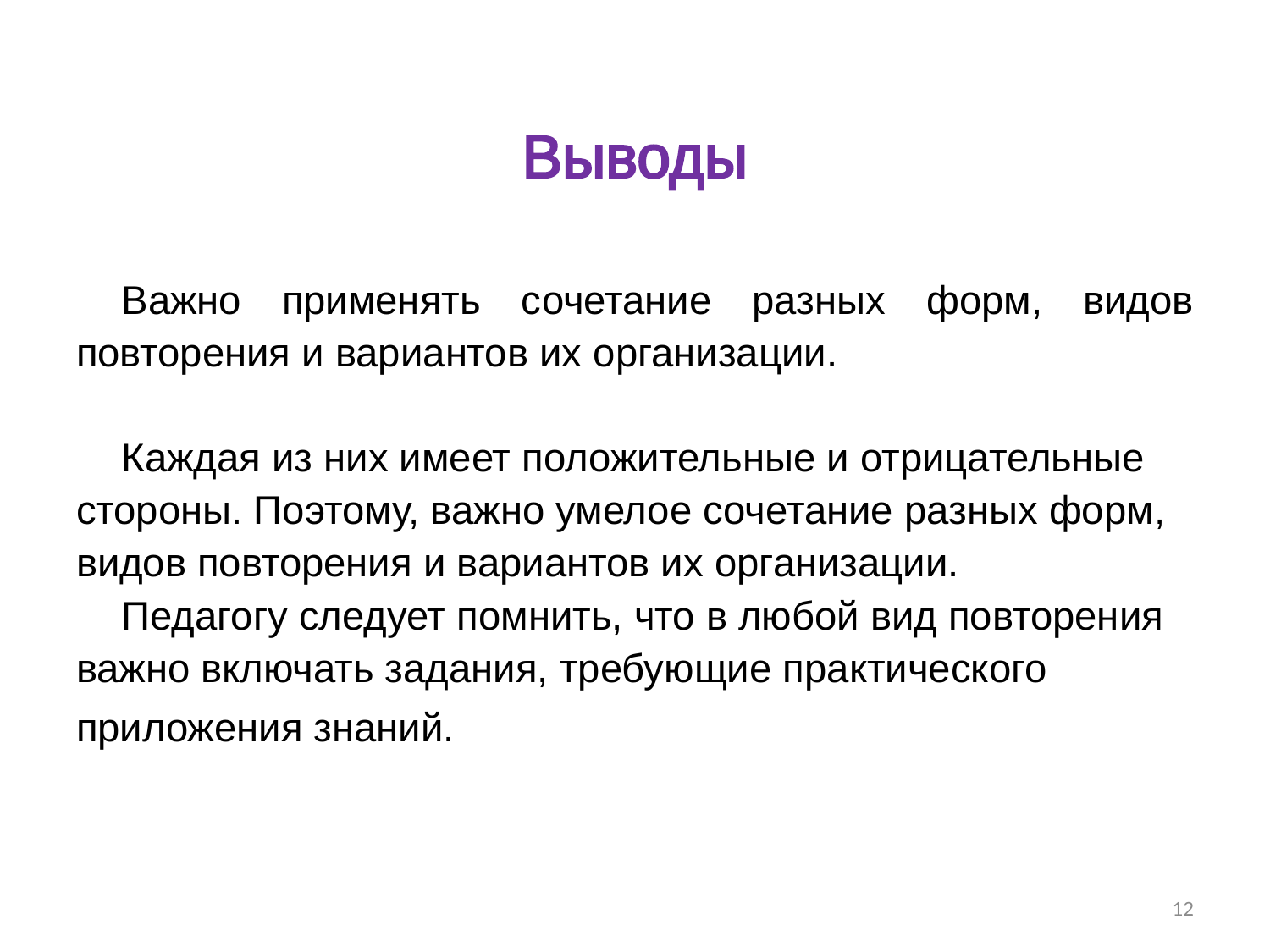

# Выводы

Важно применять сочетание разных форм, видов повторения и вариантов их организации.

Каждая из них имеет положительные и отрицательные стороны. Поэтому, важно умелое сочетание разных форм, видов повторения и вариантов их организации.
Педагогу следует помнить, что в любой вид повторения важно включать задания, требующие практического приложения знаний.

12